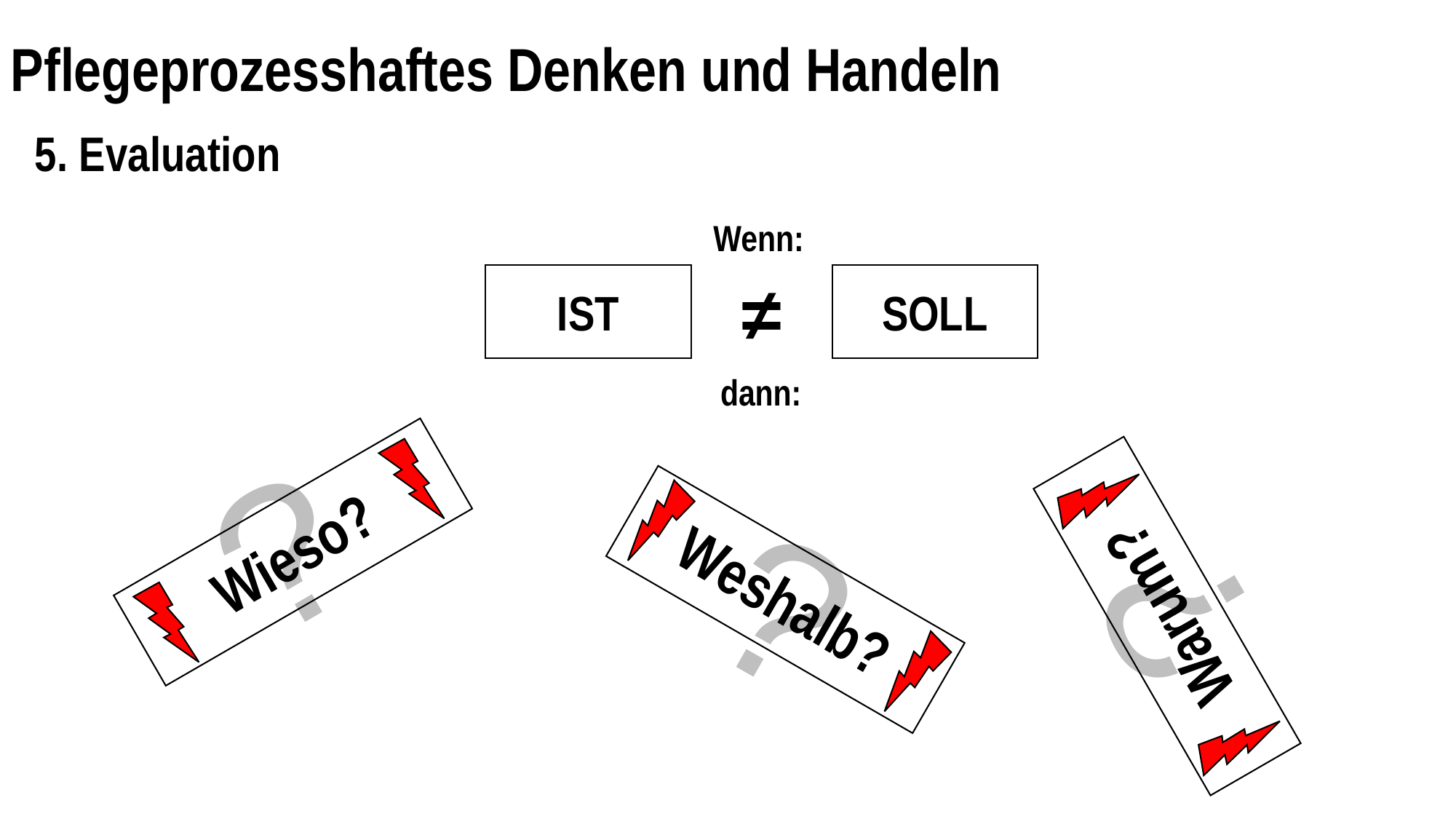

Pflegeprozesshaftes Denken und Handeln
5. Evaluation
Wenn:
IST
≠
SOLL
dann:

?
Wieso?

?
Warum?

?
Weshalb?